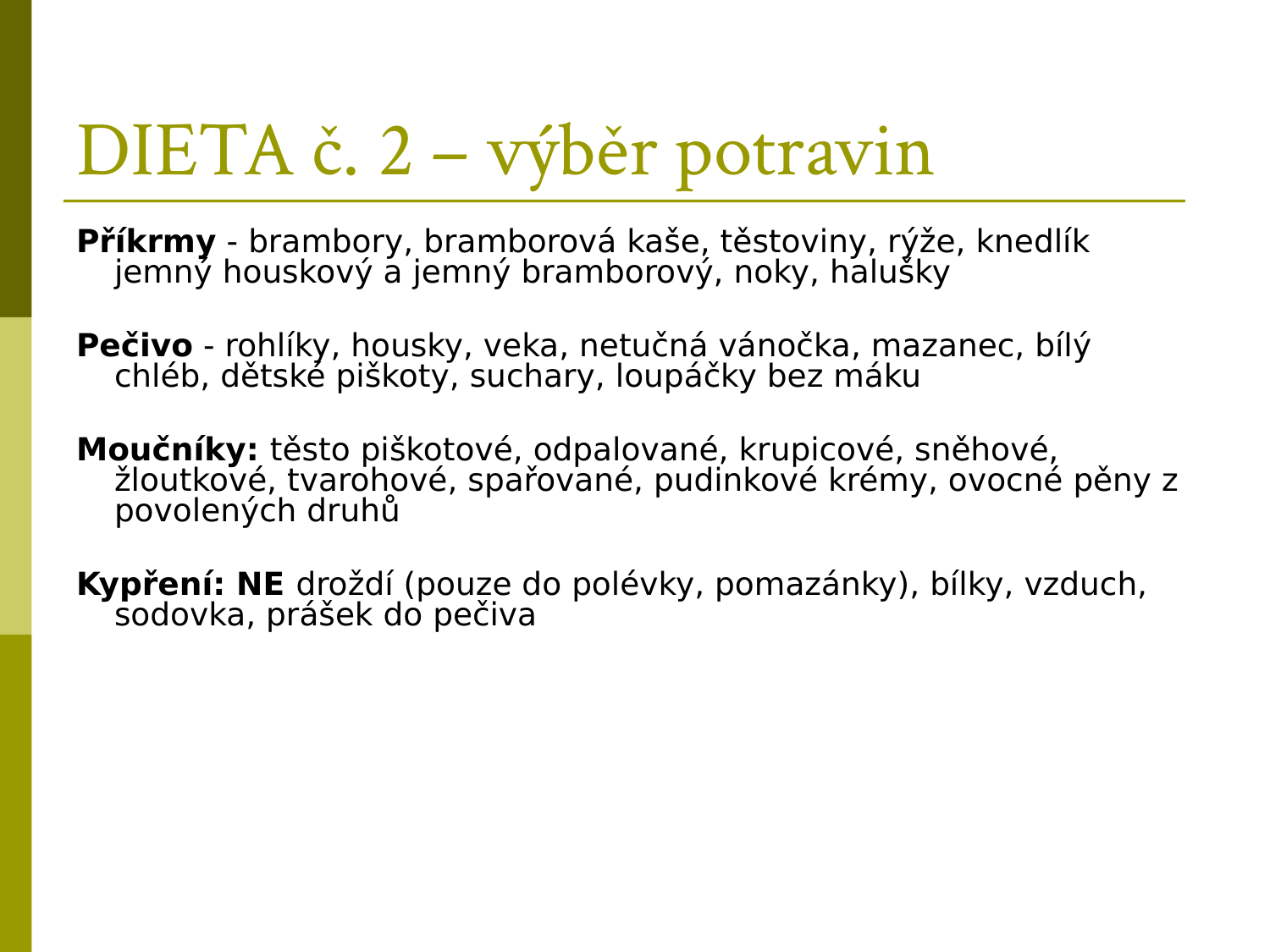

# DIETA č. 2 – výběr potravin
Příkrmy - brambory, bramborová kaše, těstoviny, rýže, knedlík jemný houskový a jemný bramborový, noky, halušky

Pečivo - rohlíky, housky, veka, netučná vánočka, mazanec, bílý chléb, dětské piškoty, suchary, loupáčky bez máku

Moučníky: těsto piškotové, odpalované, krupicové, sněhové, žloutkové, tvarohové, spařované, pudinkové krémy, ovocné pěny z povolených druhů

Kypření: NE droždí (pouze do polévky, pomazánky), bílky, vzduch, sodovka, prášek do pečiva